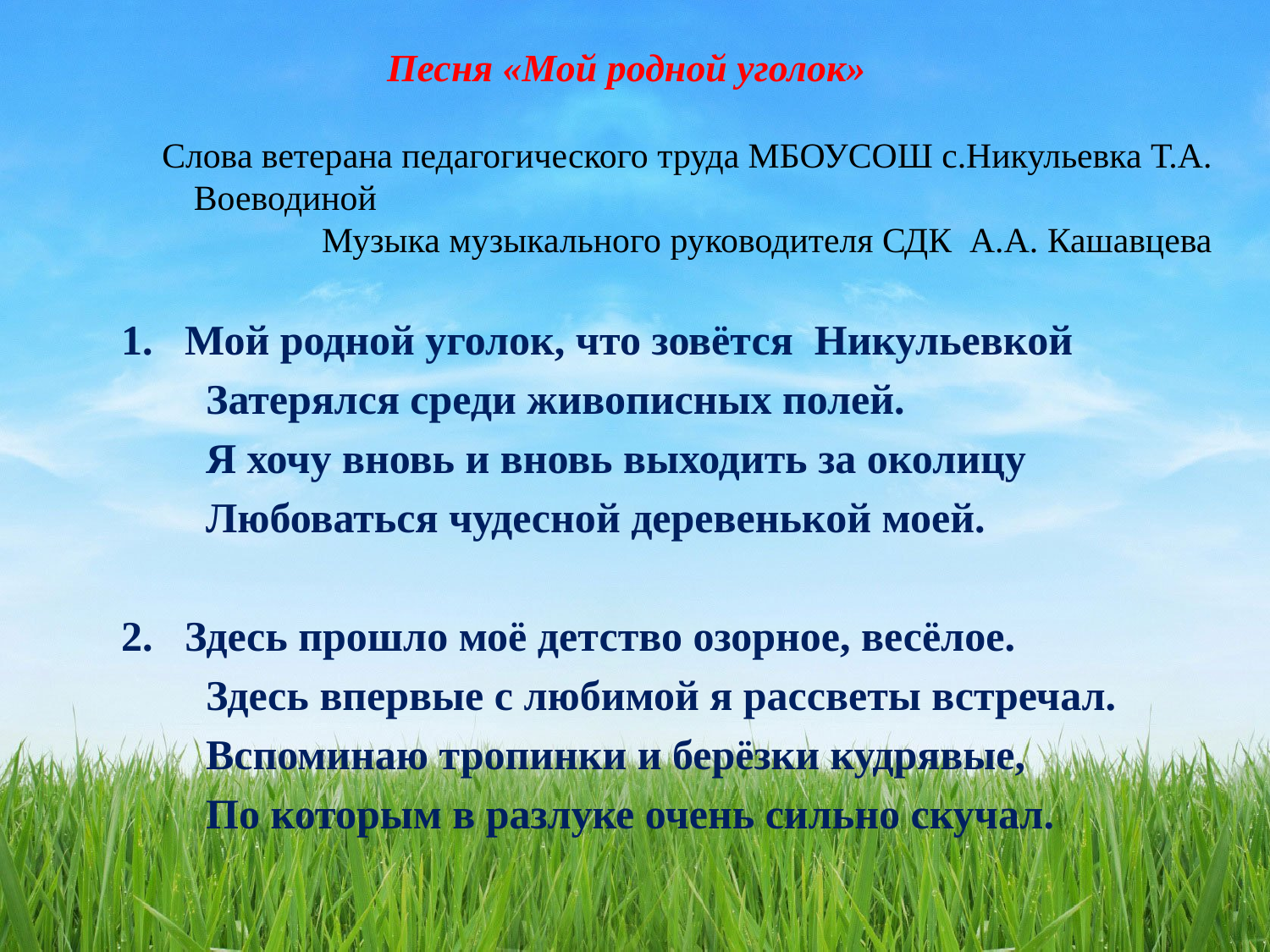

# Песня «Мой родной уголок»
Слова ветерана педагогического труда МБОУСОШ с.Никульевка Т.А. Воеводиной                                                                                               Музыка музыкального руководителя СДК  А.А. Кашавцева

Мой родной уголок, что зовётся  Никульевкой
        Затерялся среди живописных полей.
        Я хочу вновь и вновь выходить за околицу
        Любоваться чудесной деревенькой моей.

Здесь прошло моё детство озорное, весёлое.
        Здесь впервые с любимой я рассветы встречал.
        Вспоминаю тропинки и берёзки кудрявые,
        По которым в разлуке очень сильно скучал.